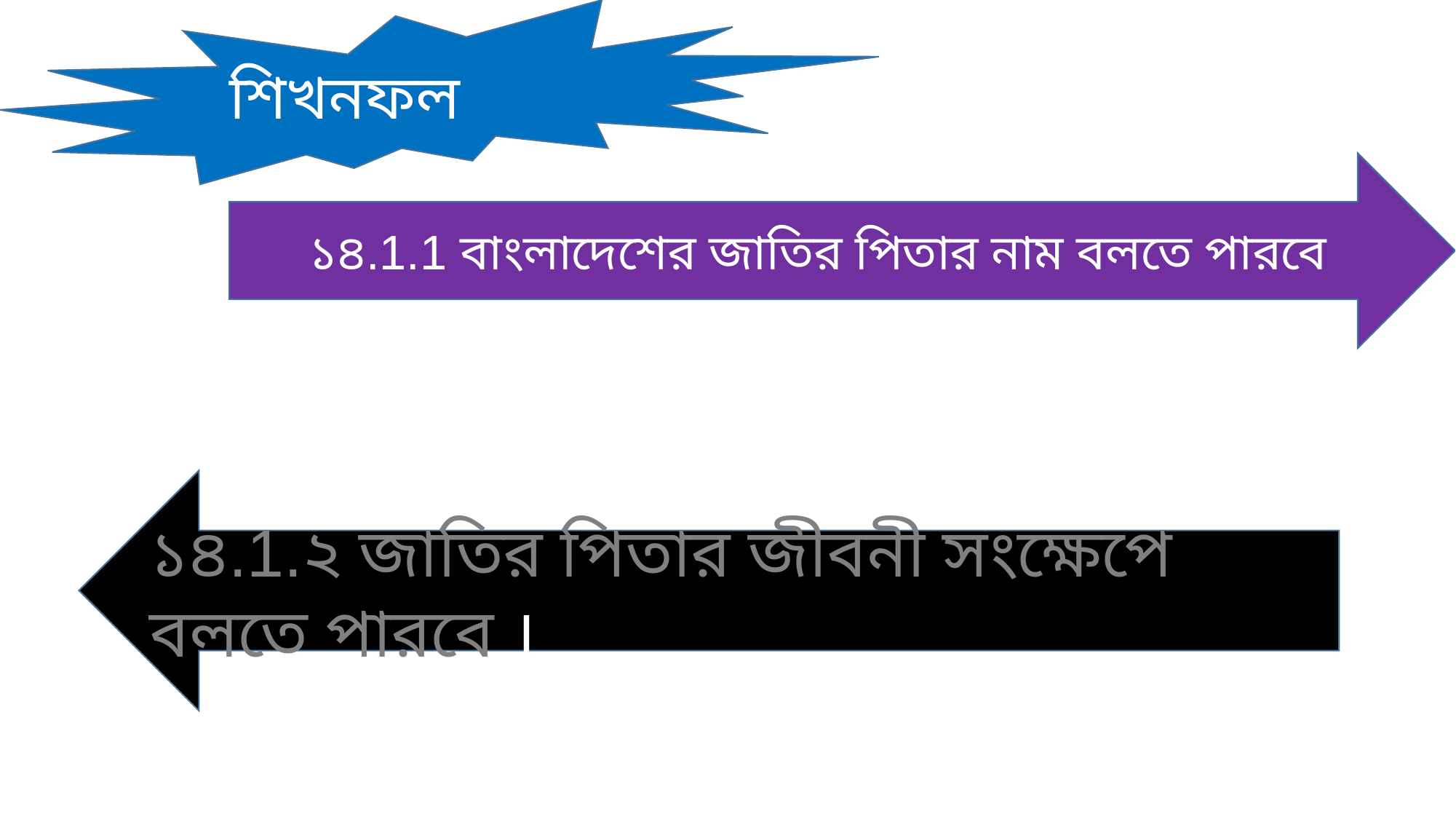

শিখনফল
১৪.1.1 বাংলাদেশের জাতির পিতার নাম বলতে পারবে
১৪.1.২ জাতির পিতার জীবনী সংক্ষেপে বলতে পারবে ।
।